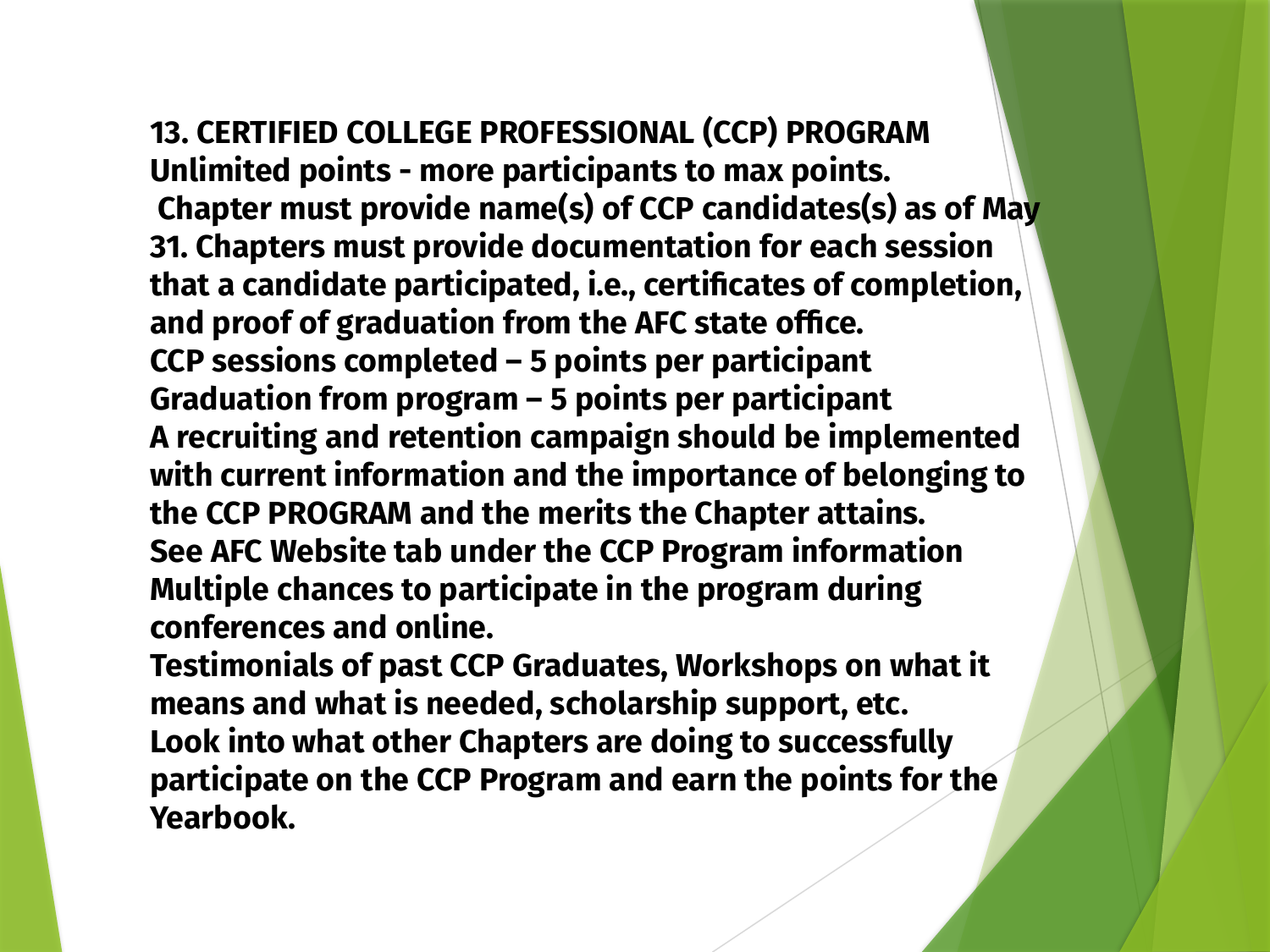

13. CERTIFIED COLLEGE PROFESSIONAL (CCP) PROGRAM Unlimited points - more participants to max points.
 Chapter must provide name(s) of CCP candidates(s) as of May 31. Chapters must provide documentation for each session that a candidate participated, i.e., certificates of completion, and proof of graduation from the AFC state office.
CCP sessions completed – 5 points per participant
Graduation from program – 5 points per participant
A recruiting and retention campaign should be implemented with current information and the importance of belonging to the CCP PROGRAM and the merits the Chapter attains.
See AFC Website tab under the CCP Program information
Multiple chances to participate in the program during conferences and online.
Testimonials of past CCP Graduates, Workshops on what it means and what is needed, scholarship support, etc.
Look into what other Chapters are doing to successfully participate on the CCP Program and earn the points for the Yearbook.